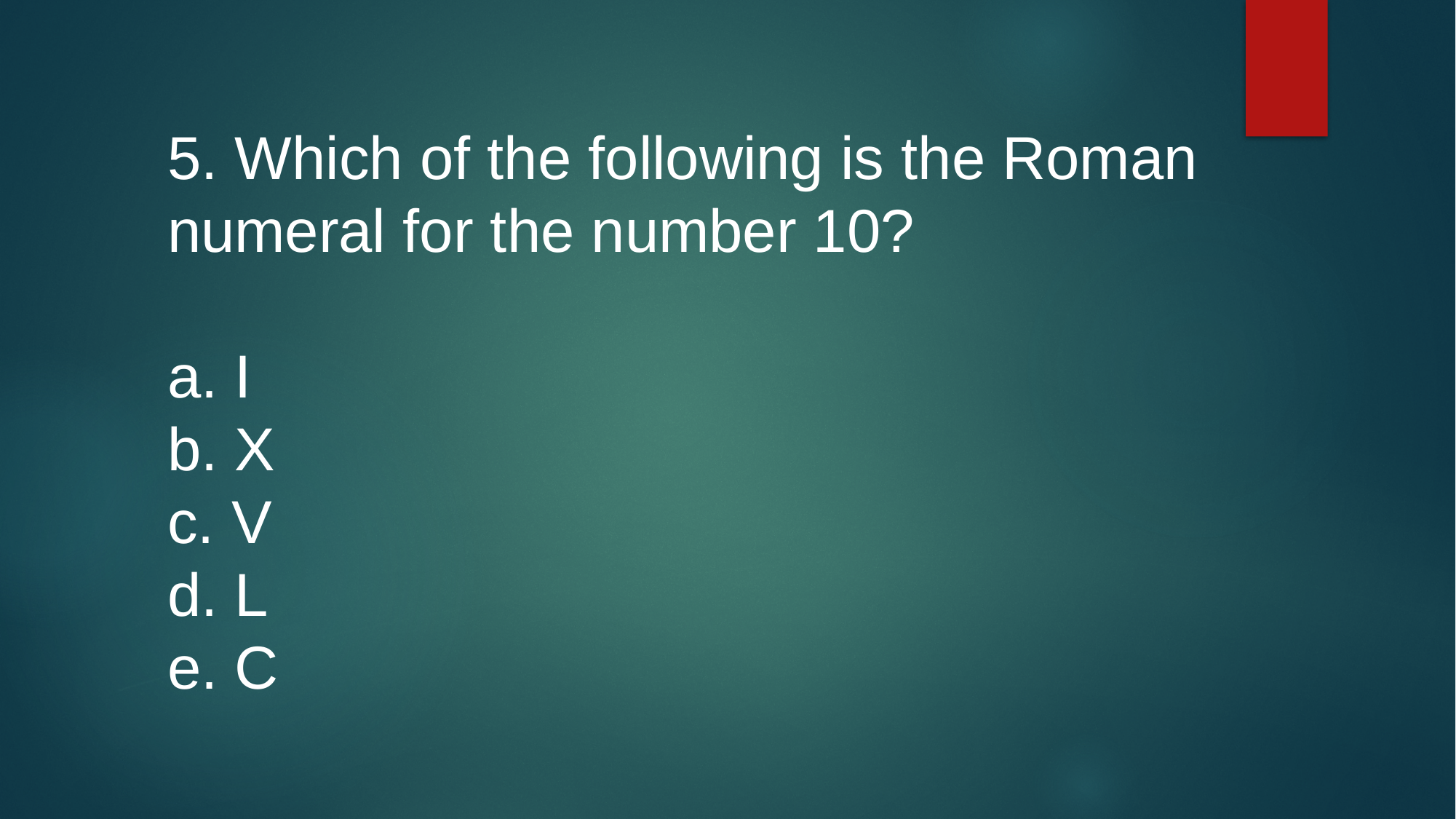

5. Which of the following is the Roman numeral for the number 10?
a. I
b. X
c. V
d. L
e. C